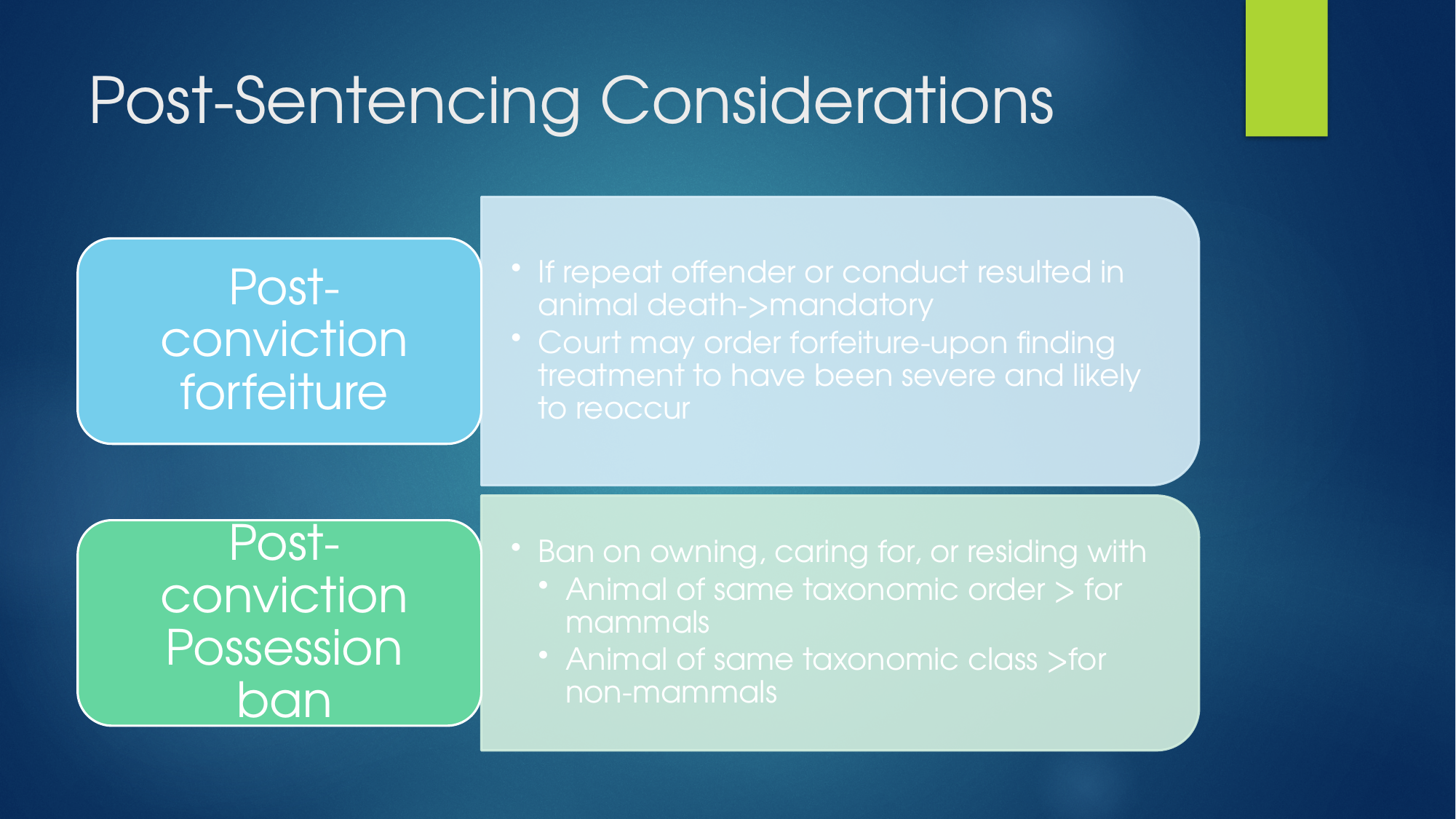

# Post-Sentencing Considerations
If repeat offender or conduct resulted in animal death->mandatory
Court may order forfeiture-upon finding treatment to have been severe and likely to reoccur
Post-conviction forfeiture
Ban on owning, caring for, or residing with
Animal of same taxonomic order > for mammals
Animal of same taxonomic class >for non-mammals
Post-conviction Possession ban